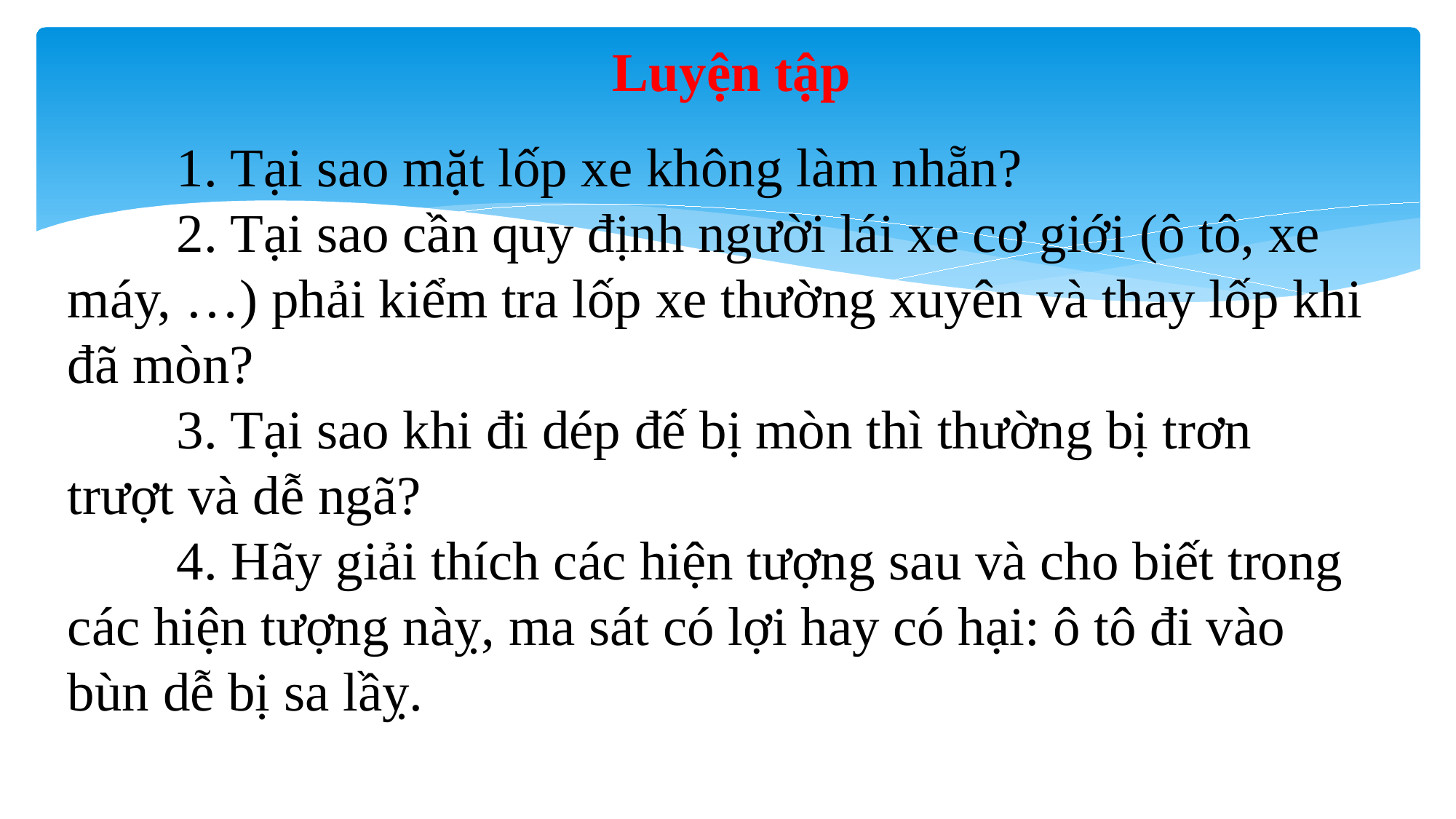

Luyện tập
	1. Tại sao mặt lốp xe không làm nhẵn?
	2. Tại sao cần quy định người lái xe cơ giới (ô tô, xe máy, …) phải kiểm tra lốp xe thường xuyên và thay lốp khi đã mòn?
	3. Tại sao khi đi dép đế bị mòn thì thường bị trơn trượt và dễ ngã?
	4. Hãy giải thích các hiện tượng sau và cho biết trong các hiện tượng nàỵ, ma sát có lợi hay có hại: ô tô đi vào bùn dễ bị sa lầỵ.